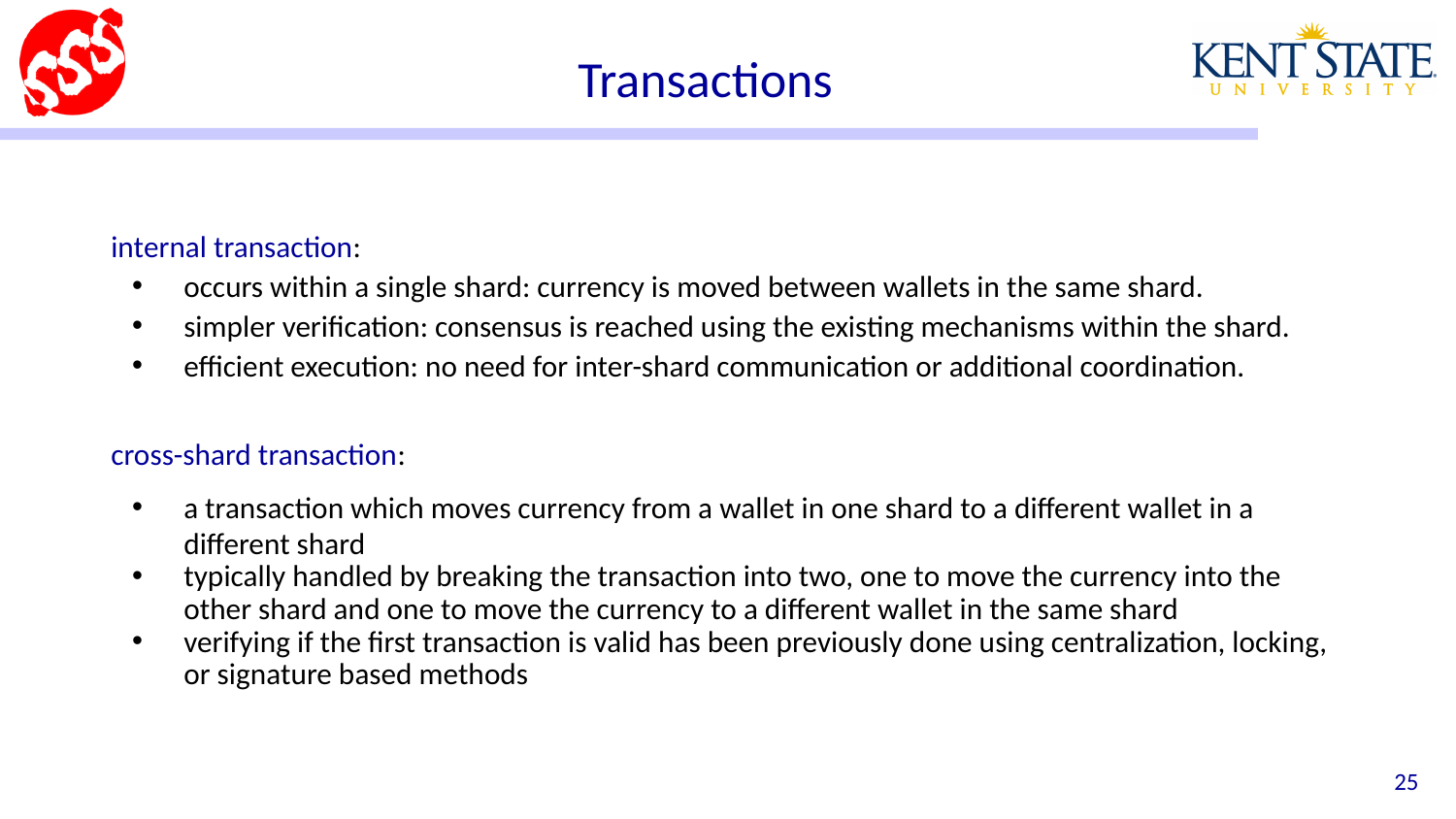

# Transactions
internal transaction:
occurs within a single shard: currency is moved between wallets in the same shard.
simpler verification: consensus is reached using the existing mechanisms within the shard.
efficient execution: no need for inter-shard communication or additional coordination.

cross-shard transaction:
a transaction which moves currency from a wallet in one shard to a different wallet in a different shard
typically handled by breaking the transaction into two, one to move the currency into the other shard and one to move the currency to a different wallet in the same shard
verifying if the first transaction is valid has been previously done using centralization, locking,  or signature based methods
25